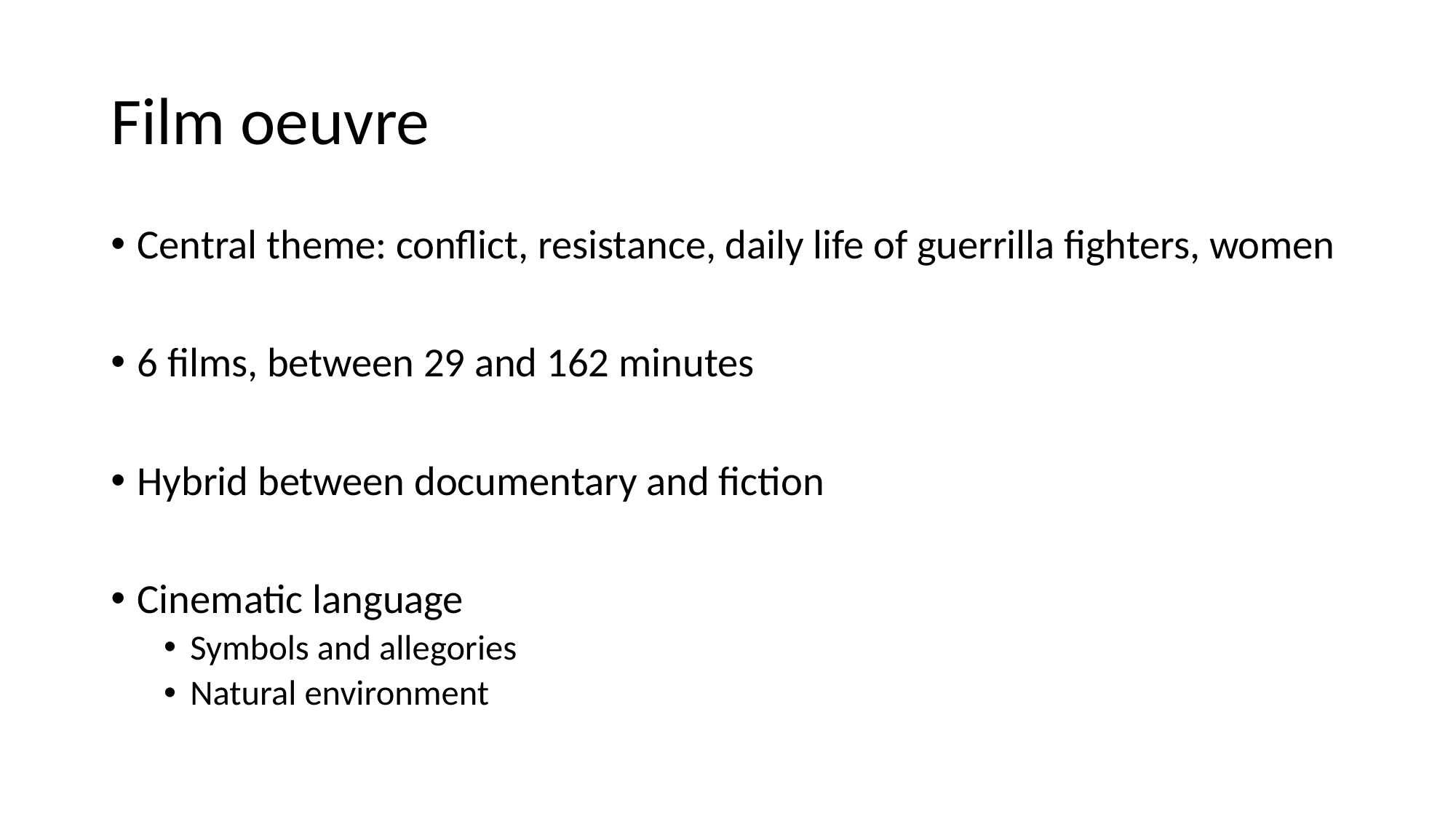

# Film oeuvre
Central theme: conflict, resistance, daily life of guerrilla fighters, women

6 films, between 29 and 162 minutes

Hybrid between documentary and fiction

Cinematic language
Symbols and allegories
Natural environment